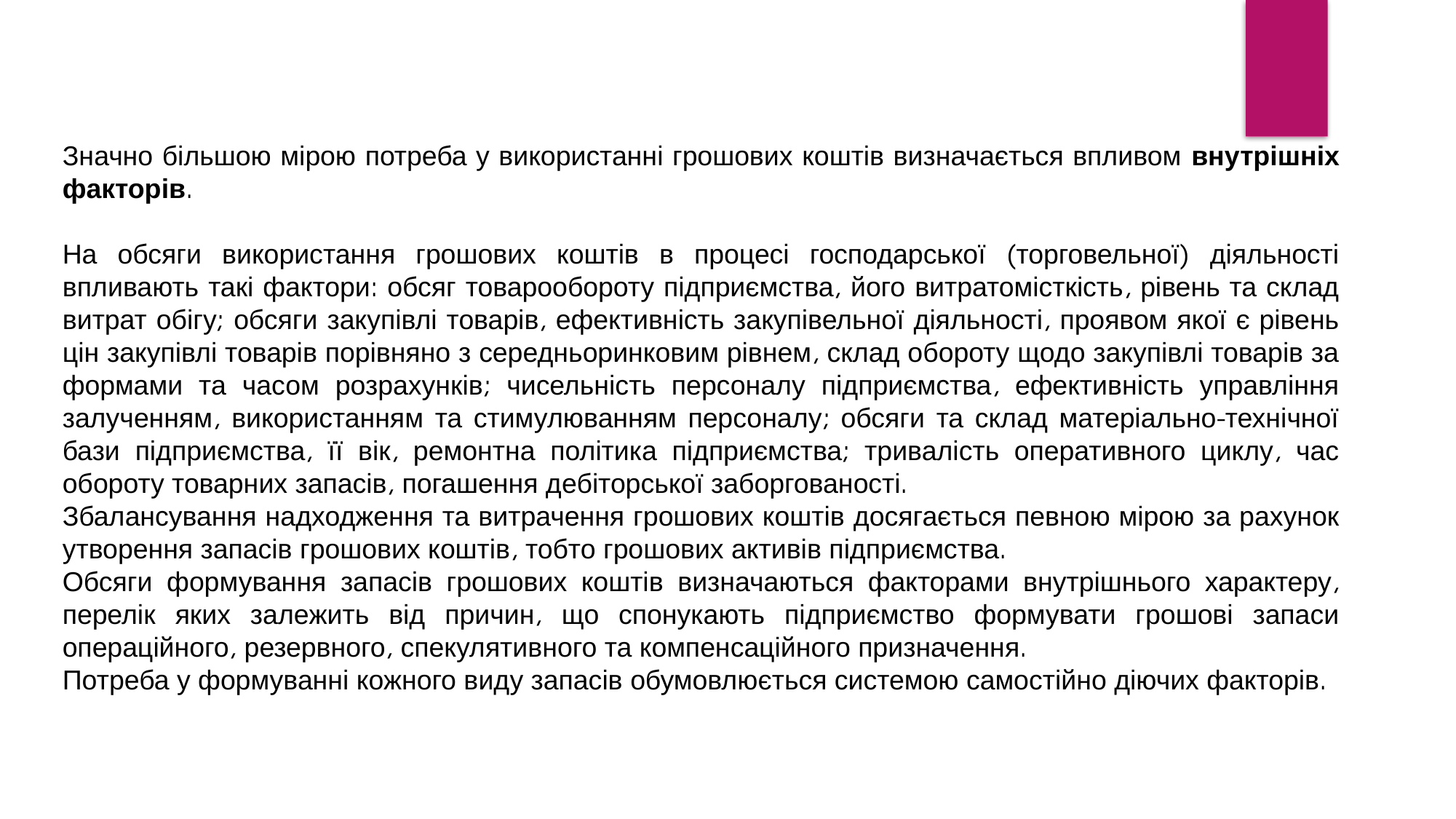

Значно більшою мірою потреба у використанні грошових коштів визначається впливом внутрішніх факторів.

На обсяги використання грошових коштів в процесі господарської (торговельної) діяльності впливають такі фактори: обсяг товарообороту підприємства, його витратомісткість, рівень та склад витрат обігу; обсяги закупівлі товарів, ефективність закупівельної діяльності, проявом якої є рівень цін закупівлі товарів порівняно з середньоринковим рівнем, склад обороту щодо закупівлі товарів за формами та часом розрахунків; чисельність персоналу підприємства, ефективність управління залученням, використанням та стимулюванням персоналу; обсяги та склад матеріально-технічної бази підприємства, її вік, ремонтна політика підприємства; тривалість оперативного циклу, час обороту товарних запасів, погашення дебіторської заборгованості.
Збалансування надходження та витрачення грошових коштів досягається певною мірою за рахунок утворення запасів грошових коштів, тобто грошових активів підприємства.
Обсяги формування запасів грошових коштів визначаються факторами внутрішнього характеру, перелік яких залежить від причин, що спонукають підприємство формувати грошові запаси операційного, резервного, спекулятивного та компенсаційного призначення.
Потреба у формуванні кожного виду запасів обумовлюється системою самостійно діючих факторів.